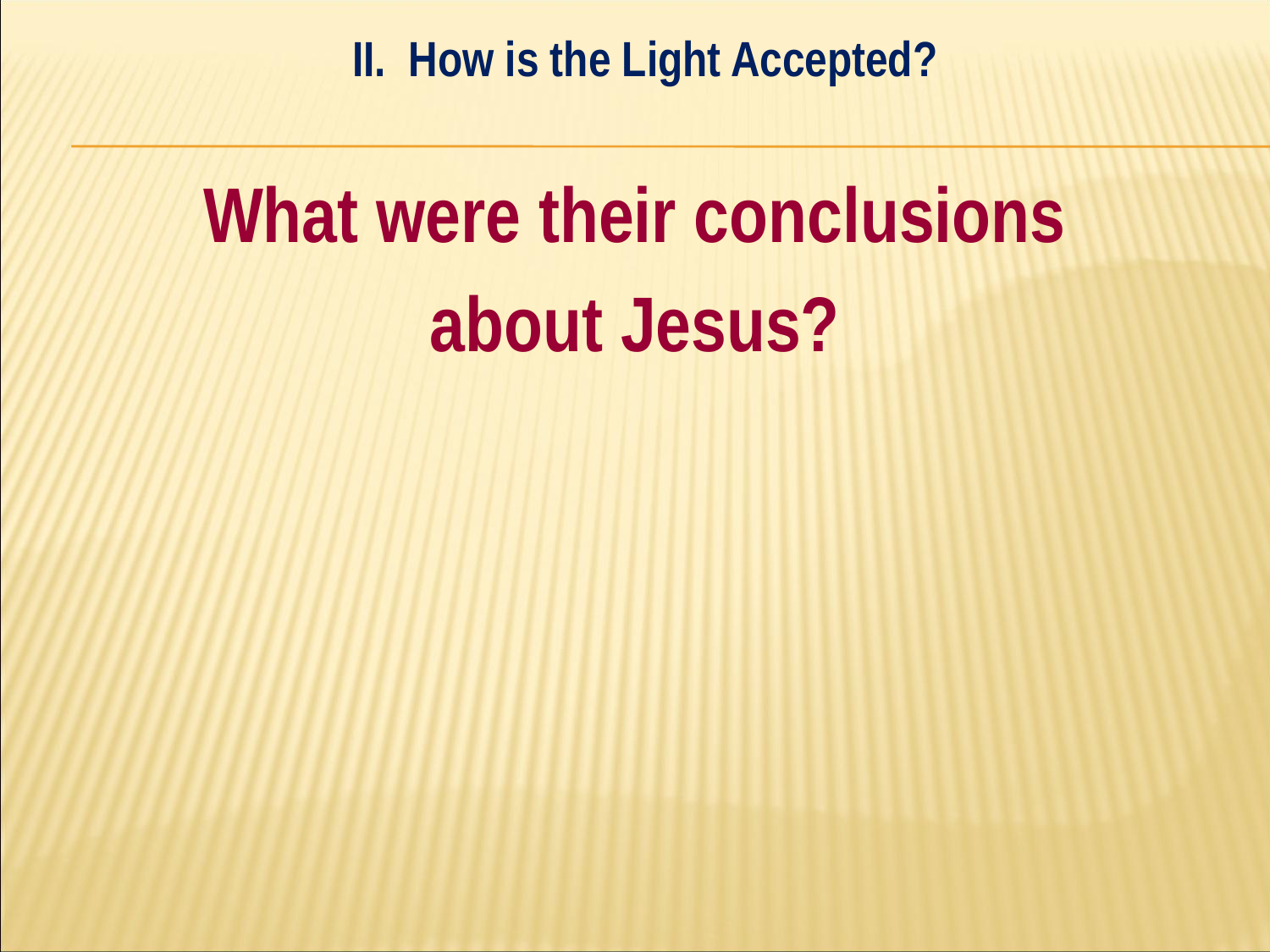

II.  How is the Light Accepted?
#
What were their conclusions
about Jesus?